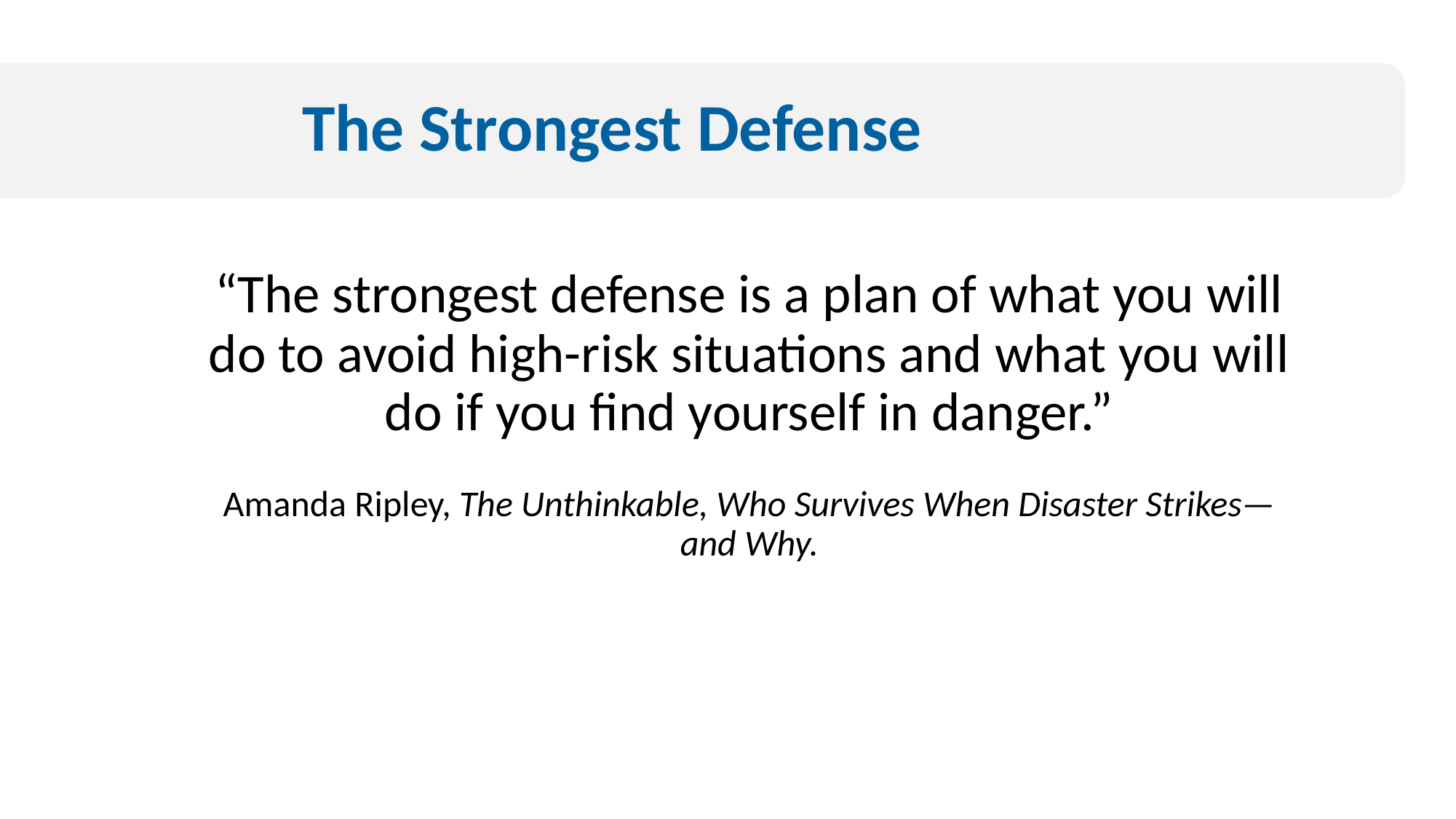

# The Strongest Defense
“The strongest defense is a plan of what you will do to avoid high-risk situations and what you will do if you find yourself in danger.”
Amanda Ripley, The Unthinkable, Who Survives When Disaster Strikes—and Why.